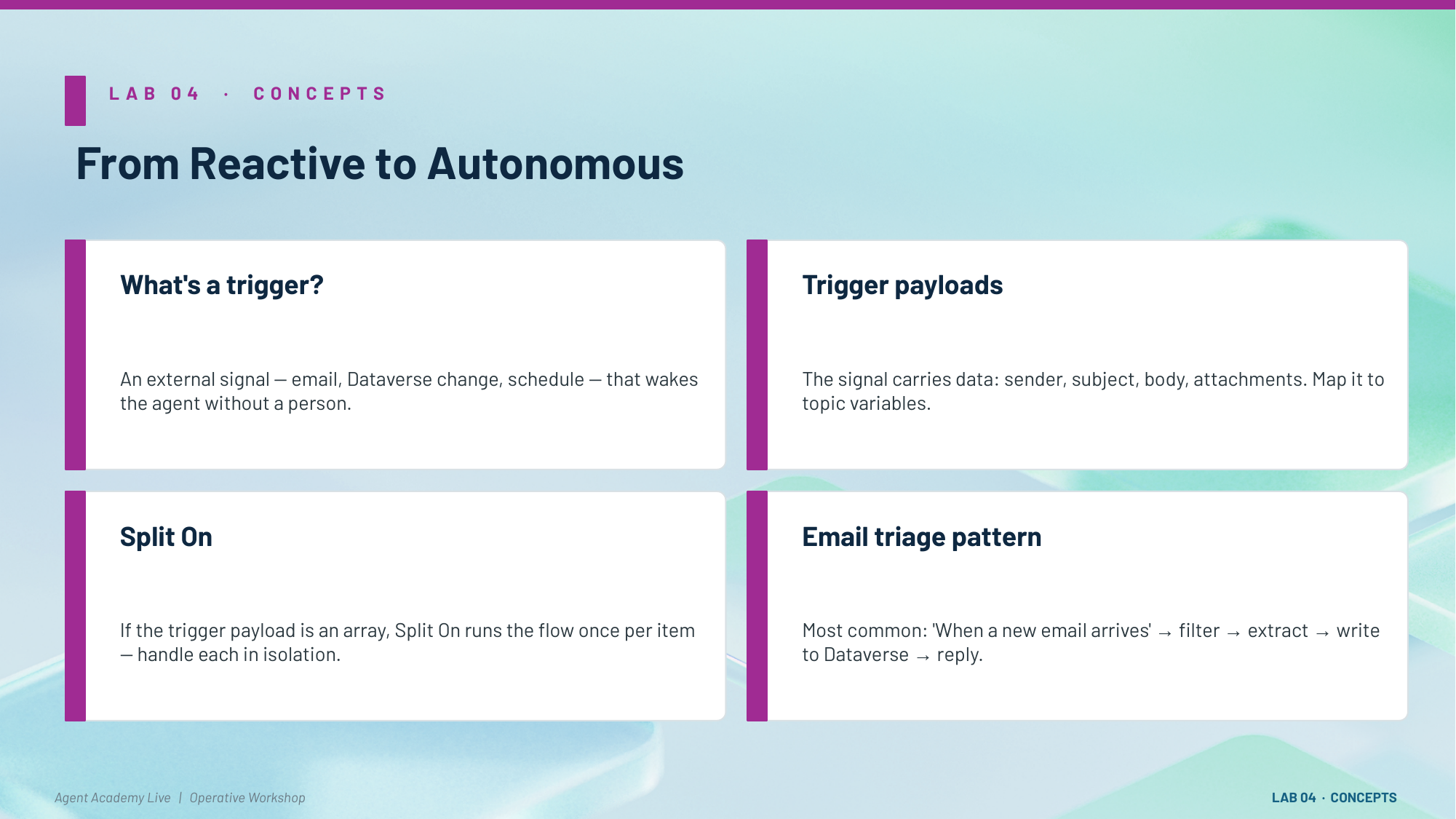

LAB 04  ·  CONCEPTS

From Reactive to Autonomous

What's a trigger?
Trigger payloads
An external signal — email, Dataverse change, schedule — that wakes the agent without a person.
The signal carries data: sender, subject, body, attachments. Map it to topic variables.

Split On
Email triage pattern
If the trigger payload is an array, Split On runs the flow once per item — handle each in isolation.
Most common: 'When a new email arrives' → filter → extract → write to Dataverse → reply.
Agent Academy Live   |   Operative Workshop
LAB 04  ·  CONCEPTS